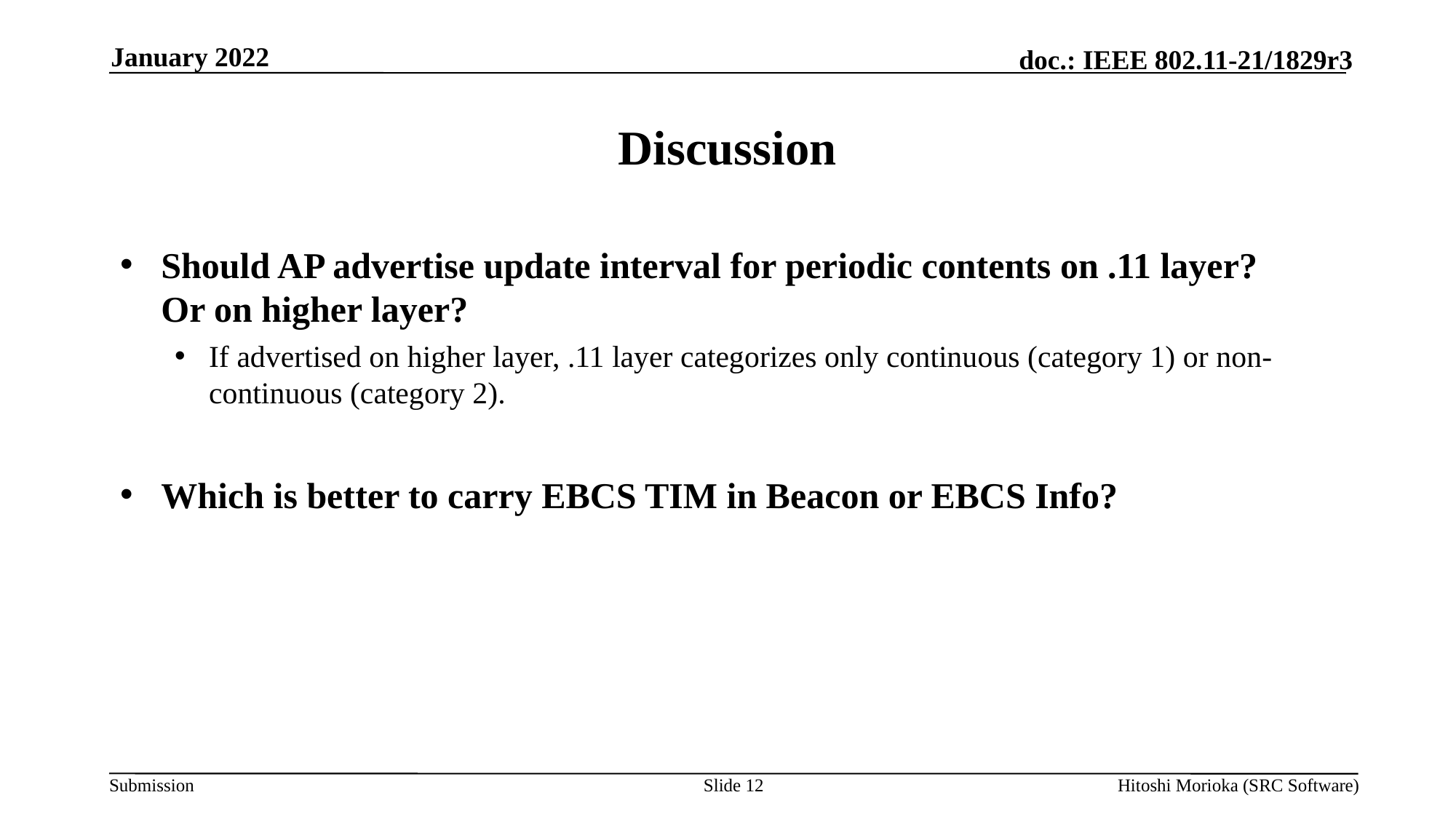

January 2022
# Discussion
Should AP advertise update interval for periodic contents on .11 layer?
Or on higher layer?
If advertised on higher layer, .11 layer categorizes only continuous (category 1) or non-continuous (category 2).

Which is better to carry EBCS TIM in Beacon or EBCS Info?

Slide 12
Hitoshi Morioka (SRC Software)